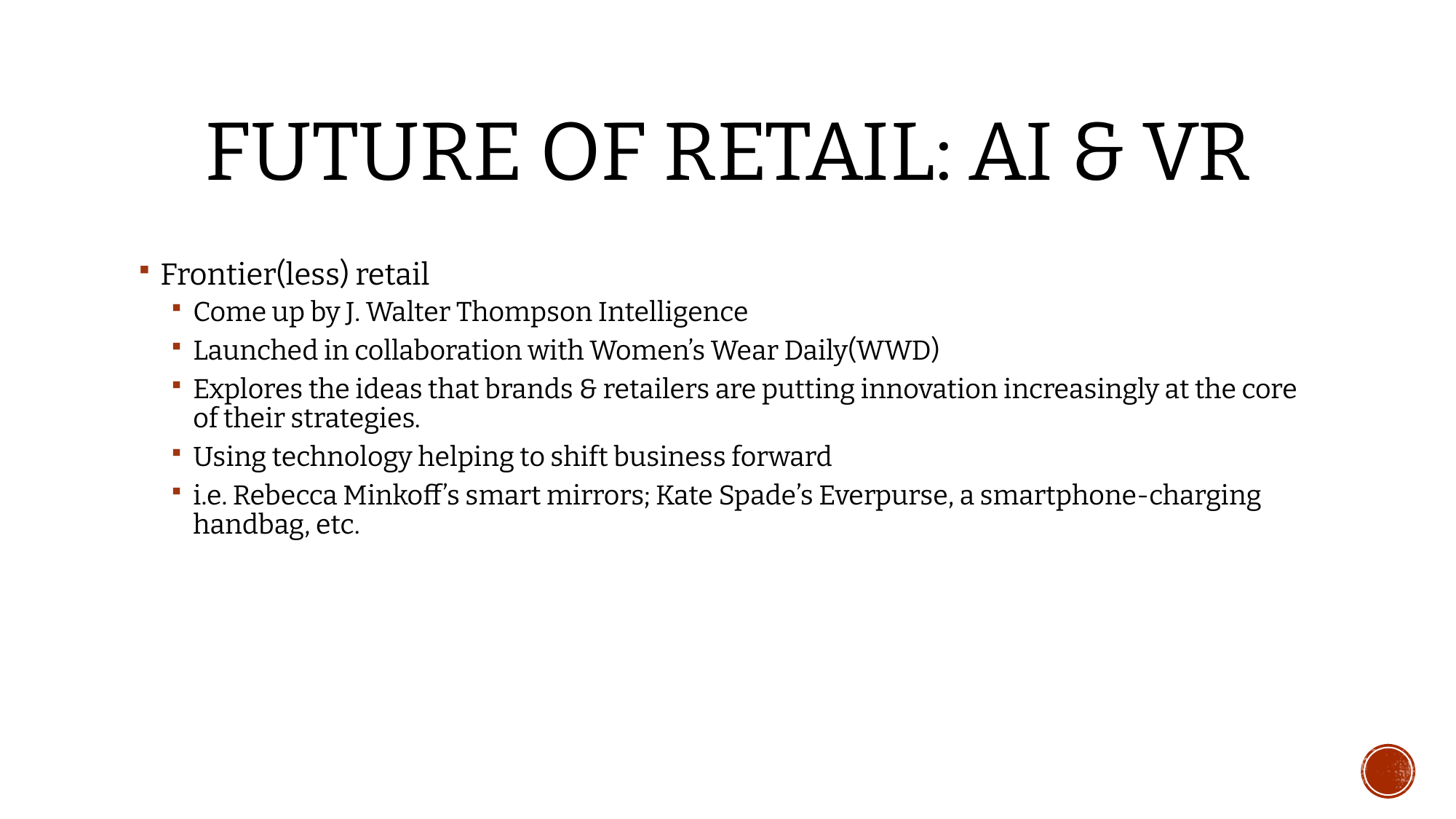

# Future of retail: AI & VR
Frontier(less) retail
Come up by J. Walter Thompson Intelligence
Launched in collaboration with Women’s Wear Daily(WWD)
Explores the ideas that brands & retailers are putting innovation increasingly at the core of their strategies.
Using technology helping to shift business forward
i.e. Rebecca Minkoff’s smart mirrors; Kate Spade’s Everpurse, a smartphone-charging handbag, etc.